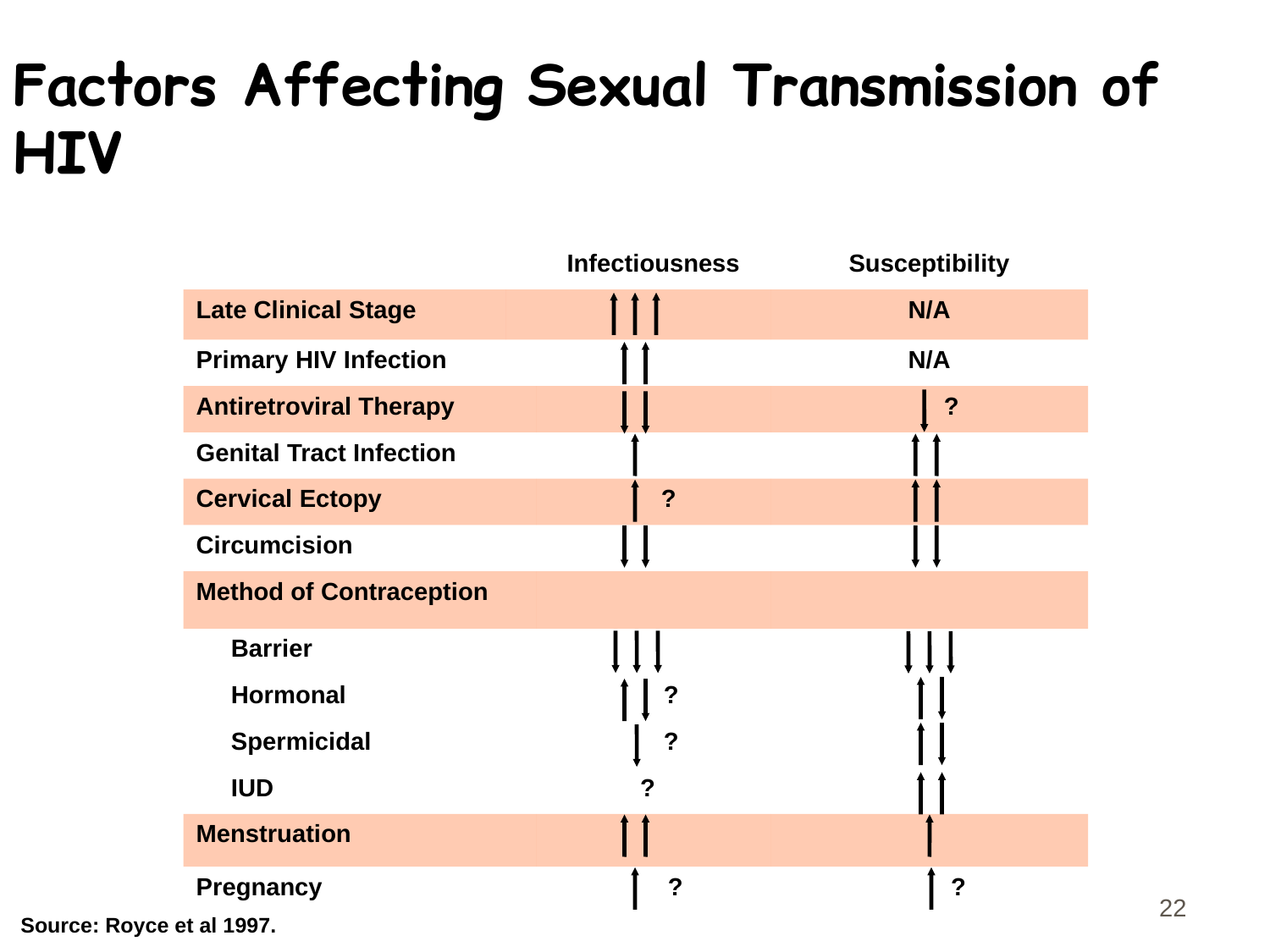

# Factors Affecting Sexual Transmission of HIV
|  |  | Infectiousness | Susceptibility |
| --- | --- | --- | --- |
| Late Clinical Stage |  |  | N/A |
| Primary HIV Infection |  |  | N/A |
| Antiretroviral Therapy |  |  | ? |
| Genital Tract Infection |  |  |  |
| Cervical Ectopy |  | ? |  |
| Circumcision |  |  |  |
| Method of Contraception |  |  |  |
| Barrier |  |  |  |
| Hormonal |  | ? |  |
| Spermicidal |  | ? |  |
| IUD |  | ? |  |
| Menstruation |  |  |  |
| Pregnancy |  | ? | ? |

22

Source: Royce et al 1997.